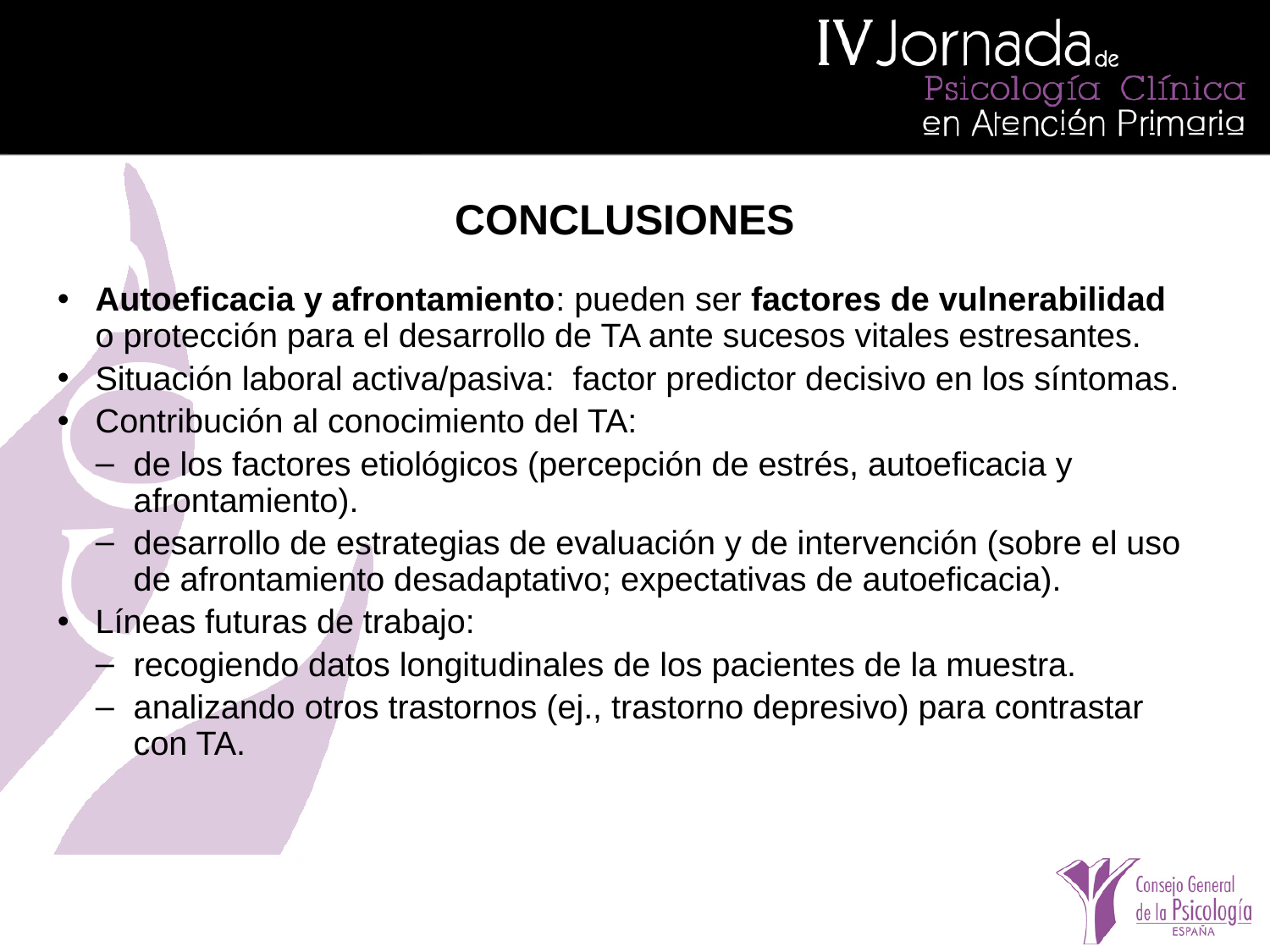

CONCLUSIONES
Autoeficacia y afrontamiento: pueden ser factores de vulnerabilidad o protección para el desarrollo de TA ante sucesos vitales estresantes.
Situación laboral activa/pasiva:  factor predictor decisivo en los síntomas.
Contribución al conocimiento del TA:
de los factores etiológicos (percepción de estrés, autoeficacia y afrontamiento).
desarrollo de estrategias de evaluación y de intervención (sobre el uso de afrontamiento desadaptativo; expectativas de autoeficacia).
Líneas futuras de trabajo:
recogiendo datos longitudinales de los pacientes de la muestra.
analizando otros trastornos (ej., trastorno depresivo) para contrastar con TA.